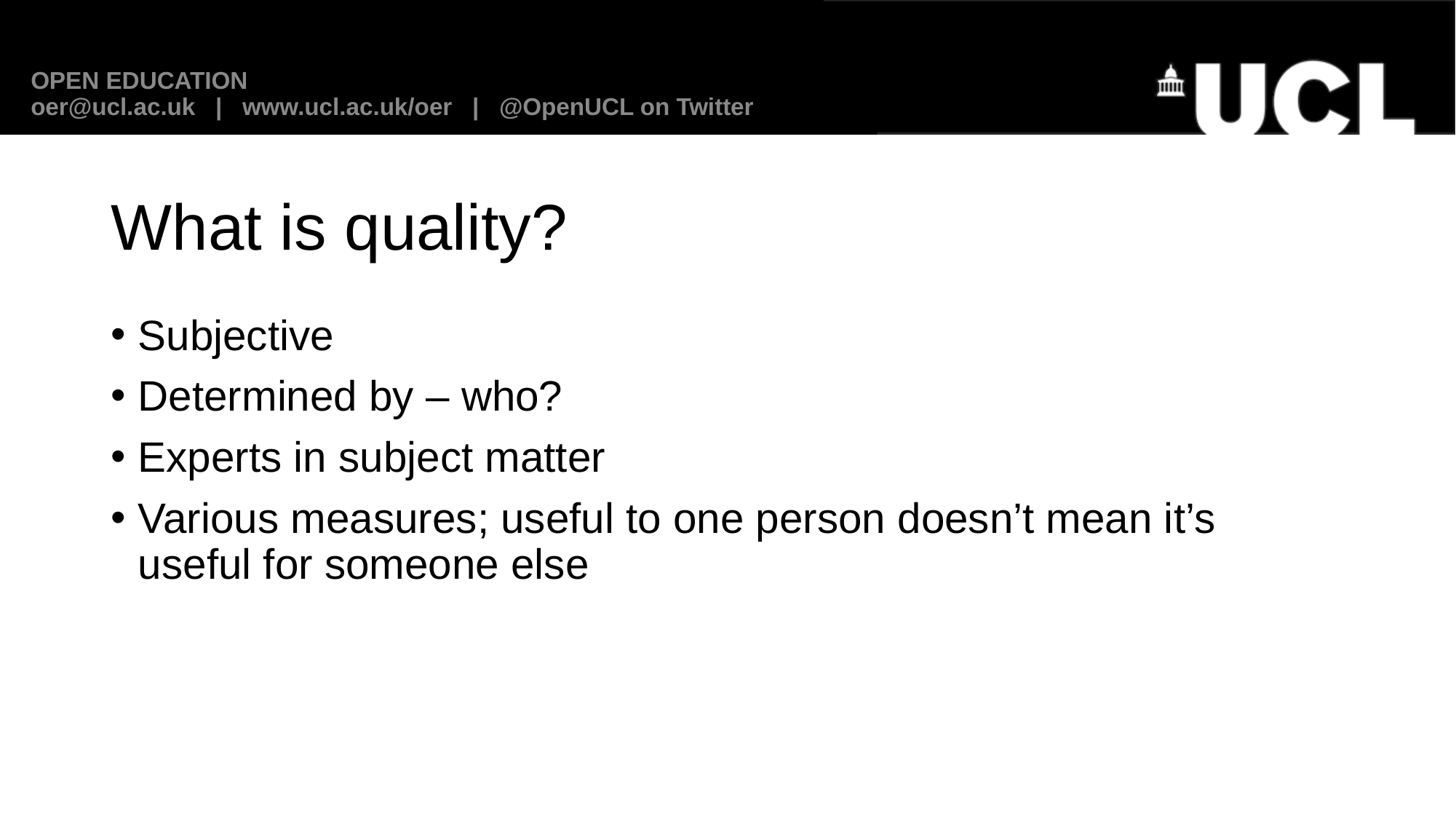

# OPEN EDUCATION
oer@ucl.ac.uk   |   www.ucl.ac.uk/oer   |   @OpenUCL on Twitter
What is quality?

Subjective
Determined by – who?
Experts in subject matter
Various measures; useful to one person doesn’t mean it’s useful for someone else